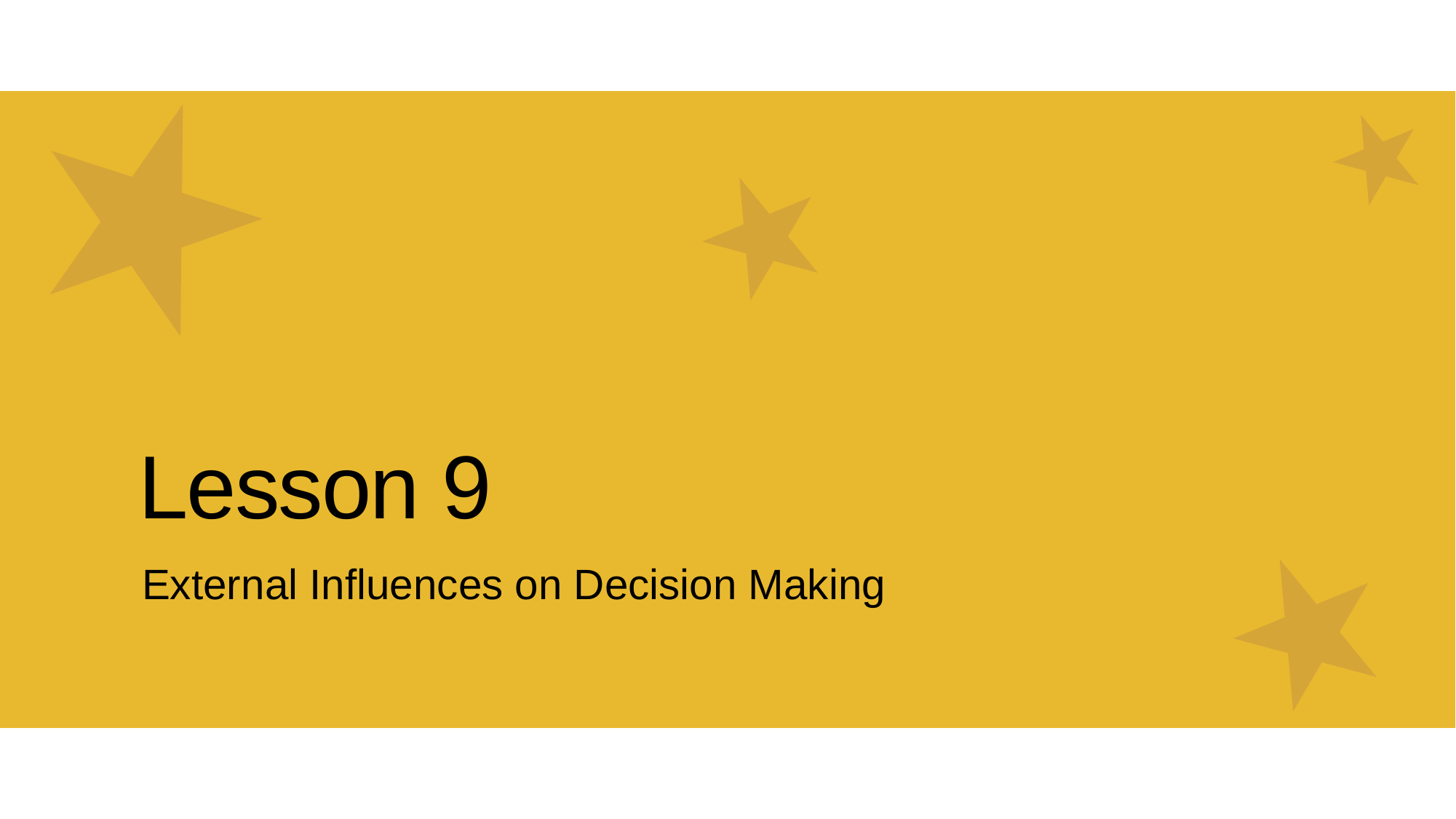

# Lesson 9
External Influences on Decision Making